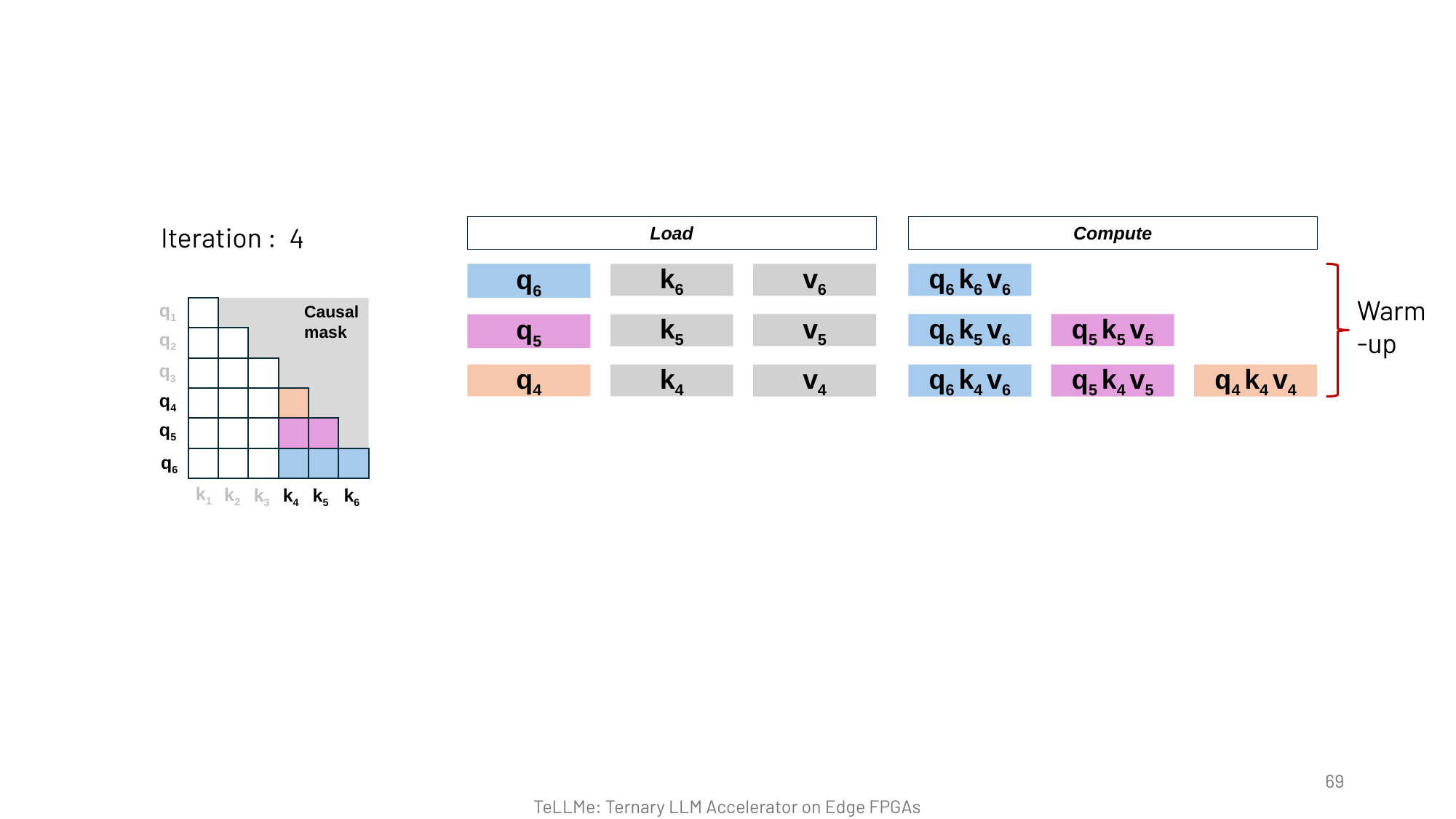

Iteration :
4
Compute
Load
q6 k6 v6
v6

k6
q6
Warm-up
q1
Causal mask

q5 k5 v5
q6 k5 v6
v5
k5
q5
q2

q3

q4 k4 v4
q5 k4 v5
q6 k4 v6
v4
k4
q4
q4

q5

q6

k1
k2
k3
k4
k5
k6

69
TeLLMe: Ternary LLM Accelerator on Edge FPGAs